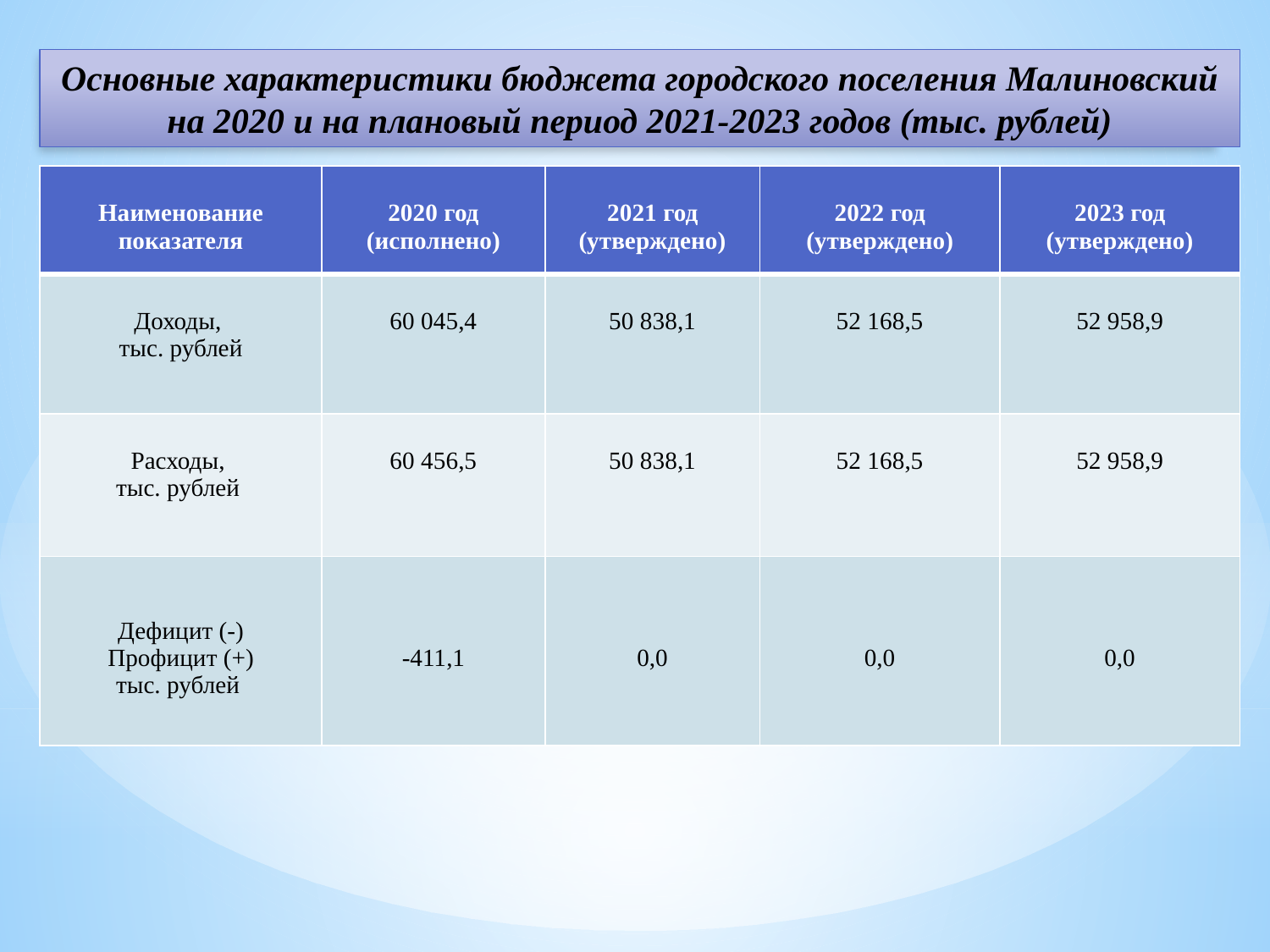

Основные характеристики бюджета городского поселения Малиновский на 2020 и на плановый период 2021-2023 годов (тыс. рублей)
| Наименование показателя | 2020 год (исполнено) | 2021 год (утверждено) | 2022 год (утверждено) | 2023 год (утверждено) |
| --- | --- | --- | --- | --- |
| Доходы, тыс. рублей | 60 045,4 | 50 838,1 | 52 168,5 | 52 958,9 |
| Расходы, тыс. рублей | 60 456,5 | 50 838,1 | 52 168,5 | 52 958,9 |
| Дефицит (-) Профицит (+) тыс. рублей | -411,1 | 0,0 | 0,0 | 0,0 |